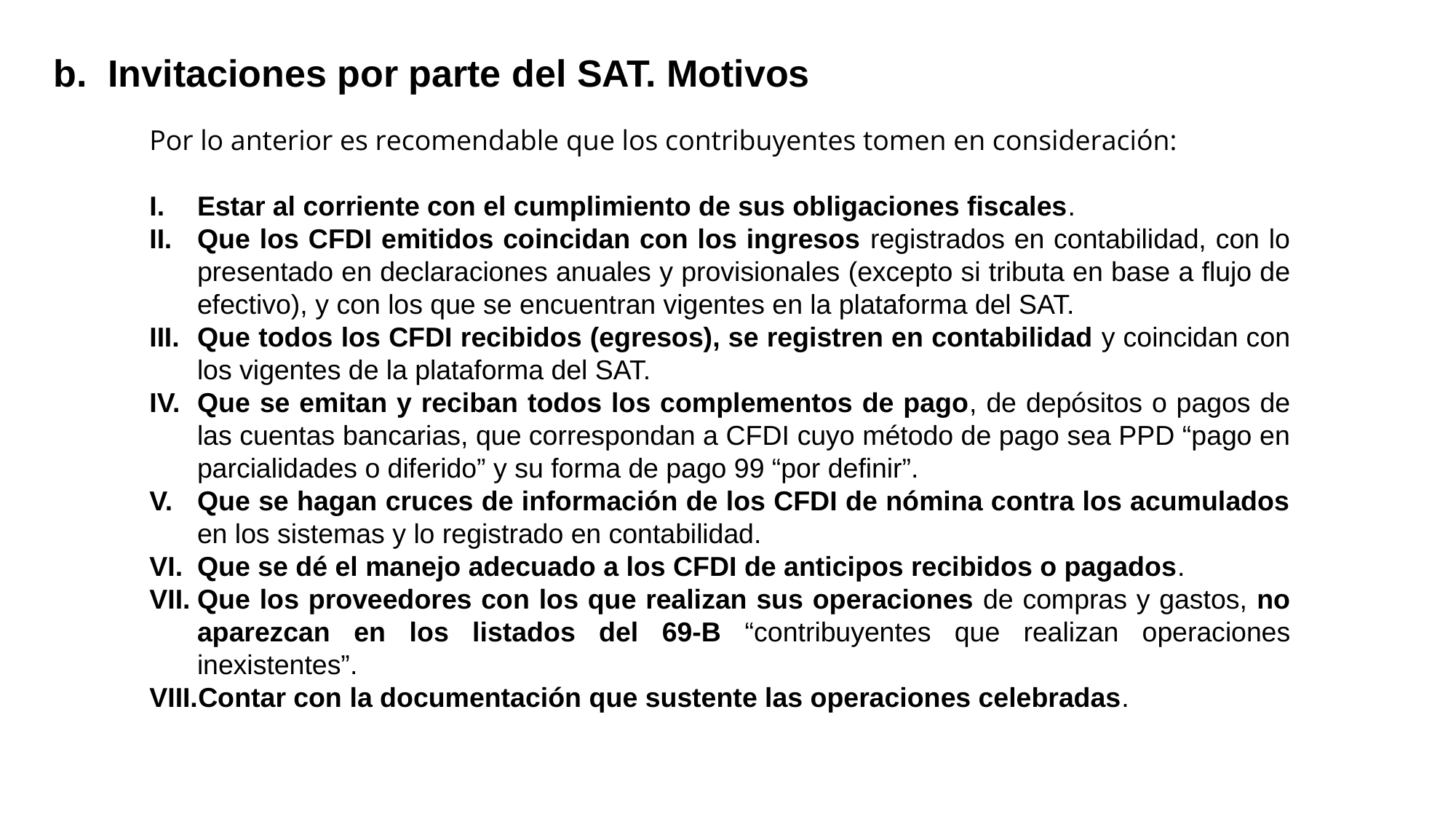

Invitaciones por parte del SAT. Motivos
Por lo anterior es recomendable que los contribuyentes tomen en consideración:

Estar al corriente con el cumplimiento de sus obligaciones fiscales.
Que los CFDI emitidos coincidan con los ingresos registrados en contabilidad, con lo presentado en declaraciones anuales y provisionales (excepto si tributa en base a flujo de efectivo), y con los que se encuentran vigentes en la plataforma del SAT.
Que todos los CFDI recibidos (egresos), se registren en contabilidad y coincidan con los vigentes de la plataforma del SAT.
Que se emitan y reciban todos los complementos de pago, de depósitos o pagos de las cuentas bancarias, que correspondan a CFDI cuyo método de pago sea PPD “pago en parcialidades o diferido” y su forma de pago 99 “por definir”.
Que se hagan cruces de información de los CFDI de nómina contra los acumulados en los sistemas y lo registrado en contabilidad.
Que se dé el manejo adecuado a los CFDI de anticipos recibidos o pagados.
Que los proveedores con los que realizan sus operaciones de compras y gastos, no aparezcan en los listados del 69-B “contribuyentes que realizan operaciones inexistentes”.
Contar con la documentación que sustente las operaciones celebradas.